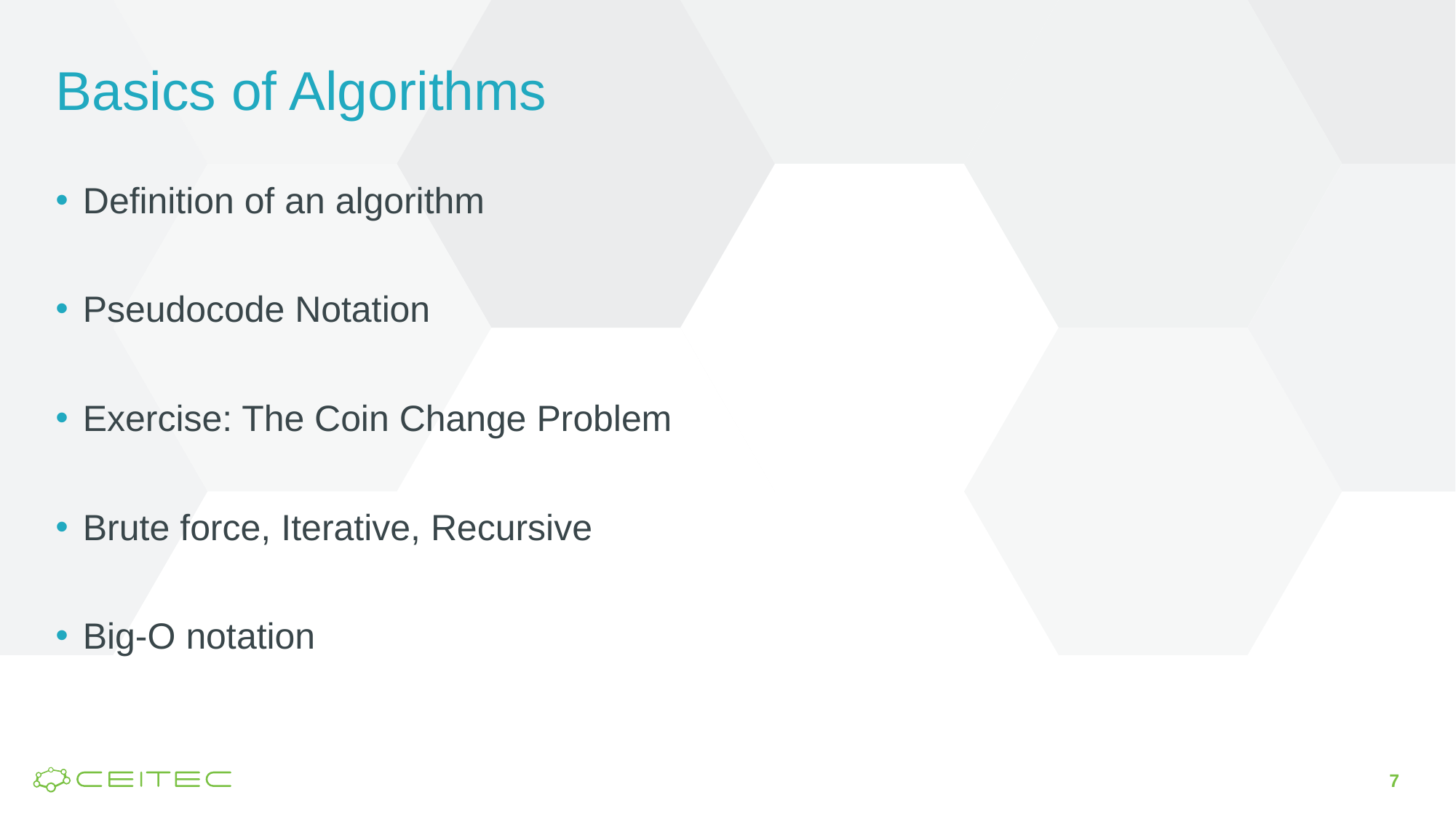

# Basics of Algorithms
Definition of an algorithm

Pseudocode Notation

Exercise: The Coin Change Problem

Brute force, Iterative, Recursive

Big-O notation

7